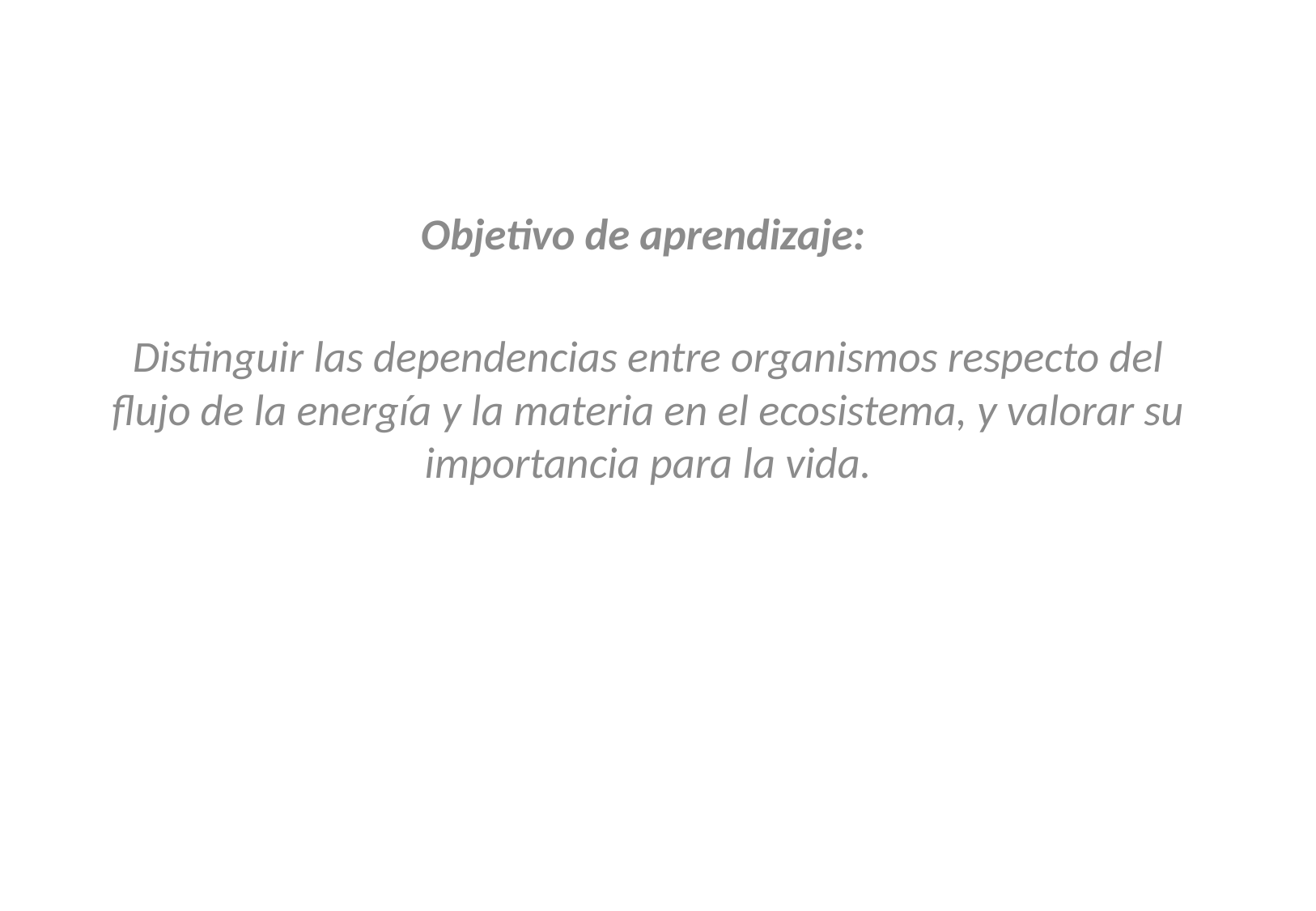

Objetivo de aprendizaje:

Distinguir las dependencias entre organismos respecto del flujo de la energía y la materia en el ecosistema, y valorar su importancia para la vida.